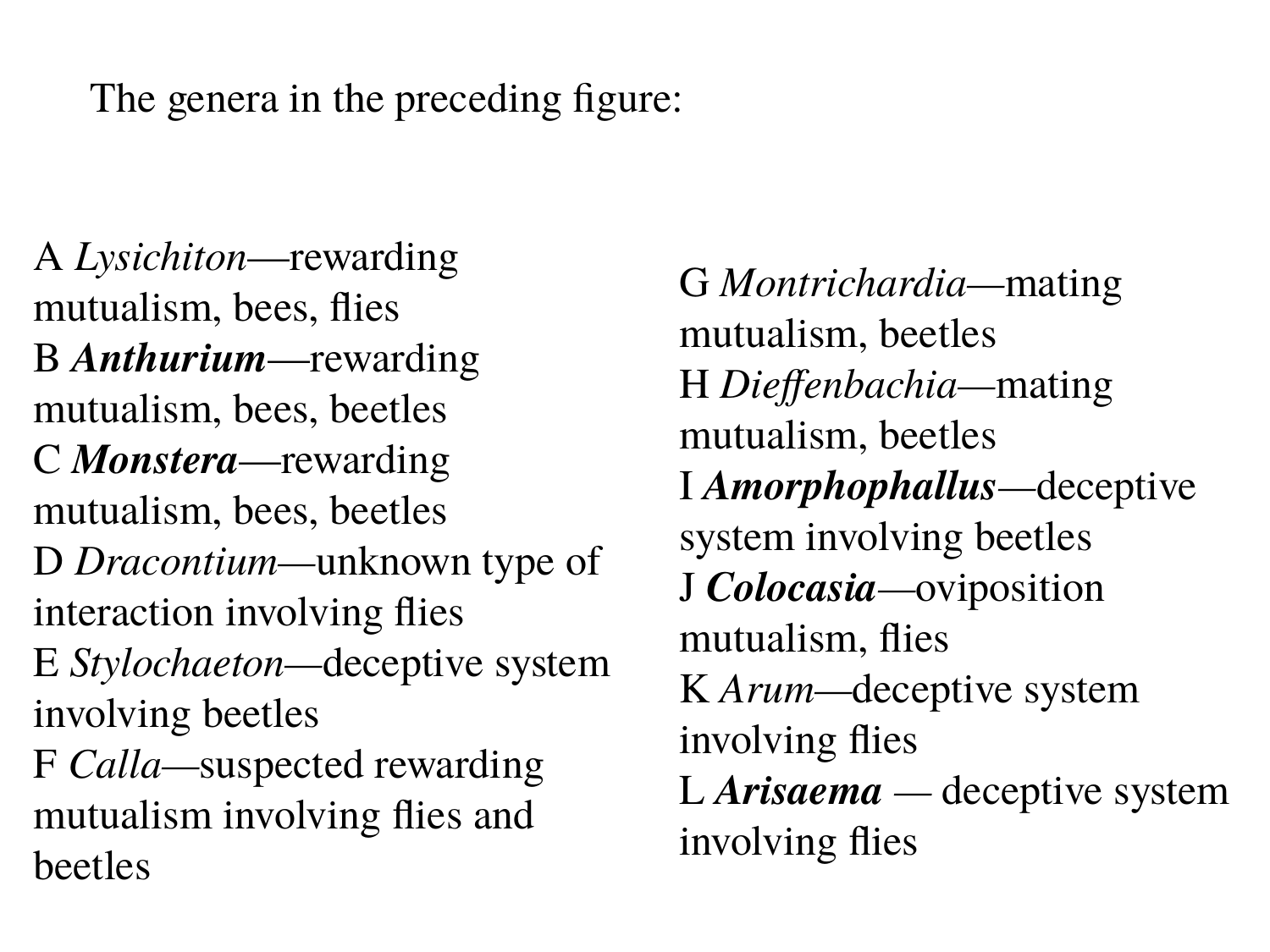

The genera in the preceding figure:
A Lysichiton—rewarding mutualism, bees, flies
B Anthurium—rewarding mutualism, bees, beetles
C Monstera—rewarding mutualism, bees, beetles
D Dracontium—unknown type of interaction involving flies
E Stylochaeton—deceptive system involving beetles
F Calla—suspected rewarding mutualism involving flies and beetles
G Montrichardia—mating mutualism, beetles
H Dieffenbachia—mating mutualism, beetles
I Amorphophallus—deceptive system involving beetles
J Colocasia—oviposition mutualism, flies
K Arum—deceptive system involving flies
L Arisaema — deceptive system involving flies